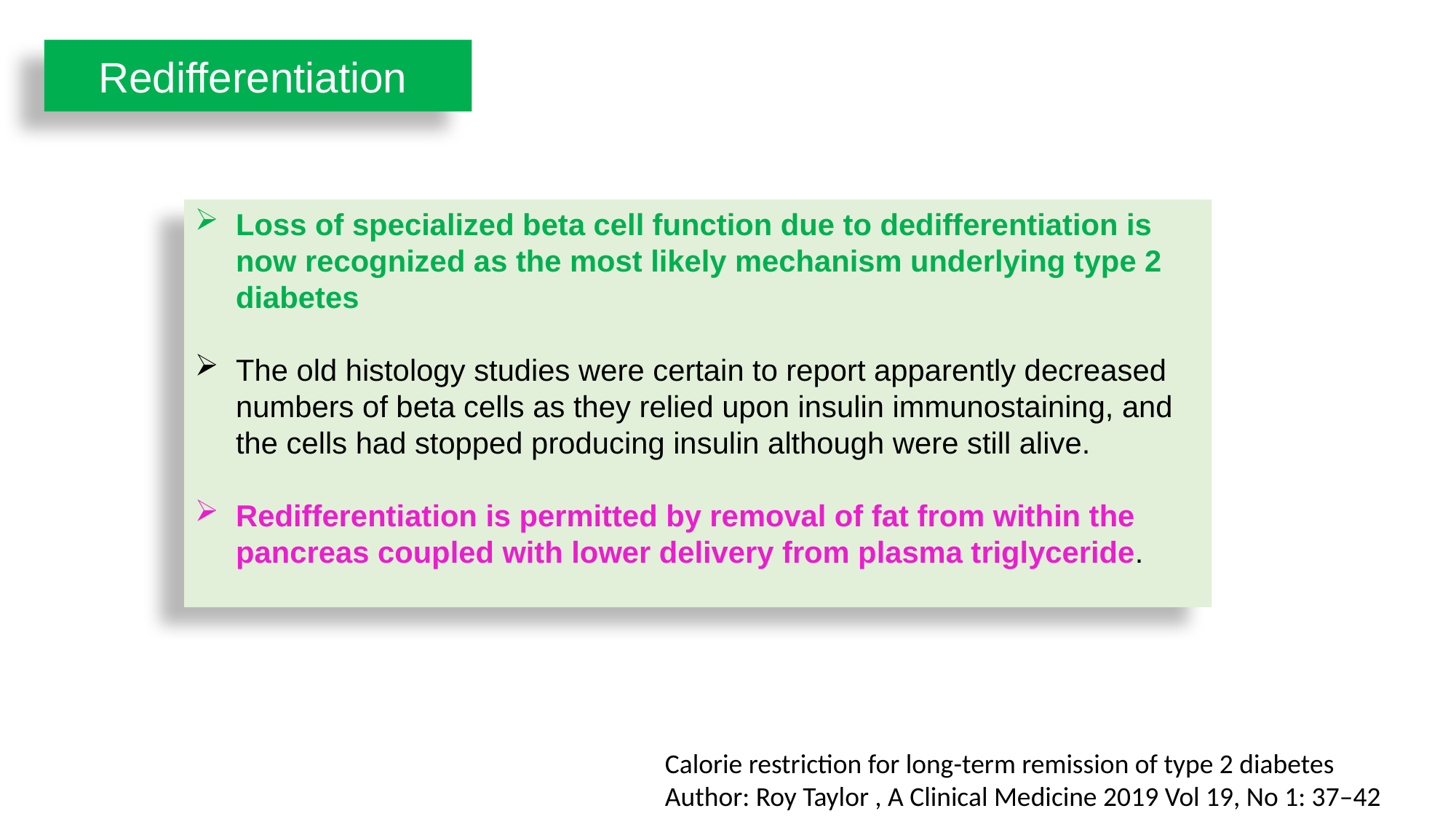

Redifferentiation
Loss of specialized beta cell function due to dedifferentiation is now recognized as the most likely mechanism underlying type 2 diabetes

The old histology studies were certain to report apparently decreased numbers of beta cells as they relied upon insulin immunostaining, and the cells had stopped producing insulin although were still alive.

Redifferentiation is permitted by removal of fat from within the pancreas coupled with lower delivery from plasma triglyceride.

Calorie restriction for long-term remission of type 2 diabetes Author: Roy Taylor , A Clinical Medicine 2019 Vol 19, No 1: 37–42